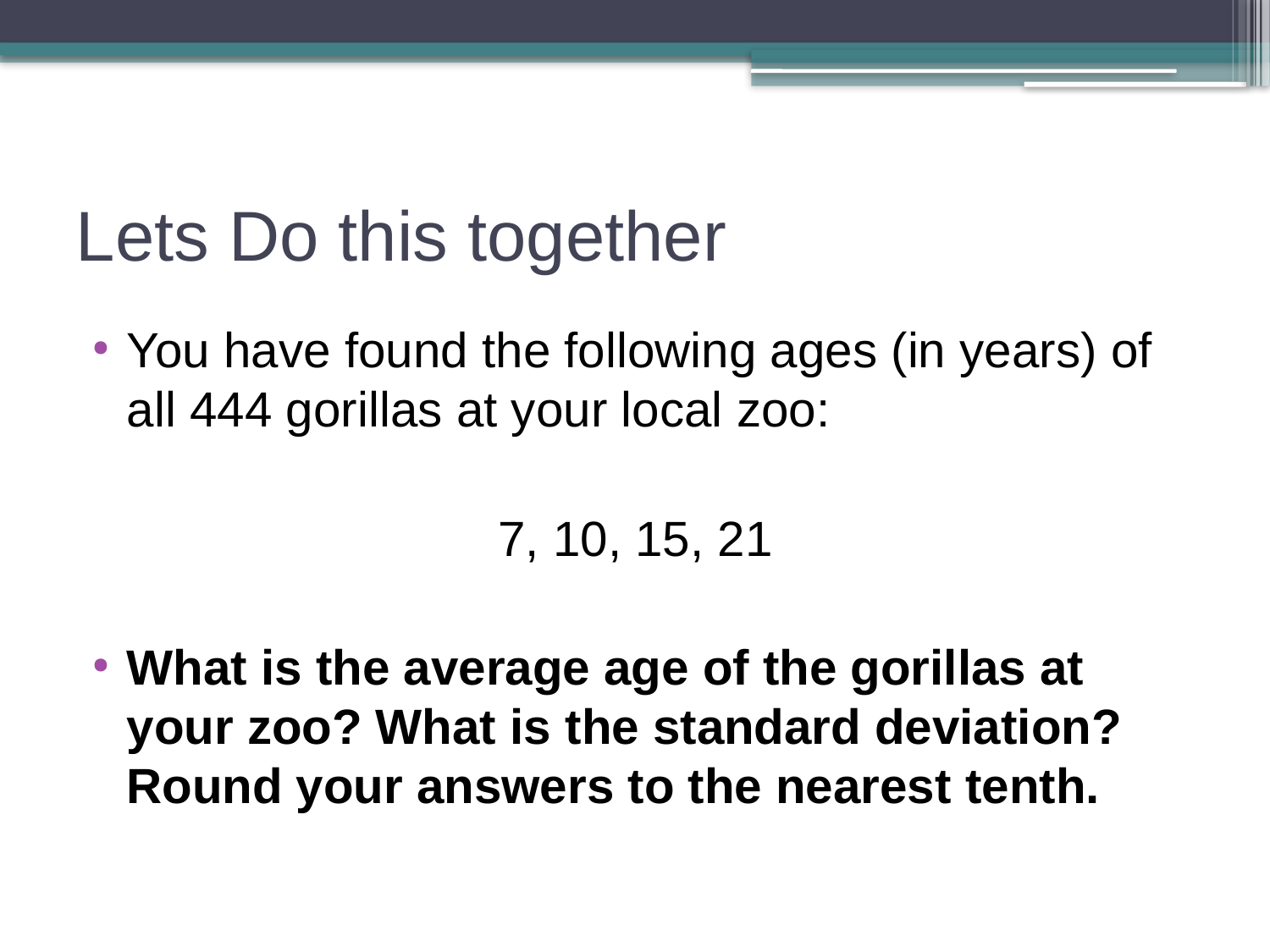

# Lets Do this together
You have found the following ages (in years) of all 444 gorillas at your local zoo:

7, 10, 15, 21

What is the average age of the gorillas at your zoo? What is the standard deviation? Round your answers to the nearest tenth.